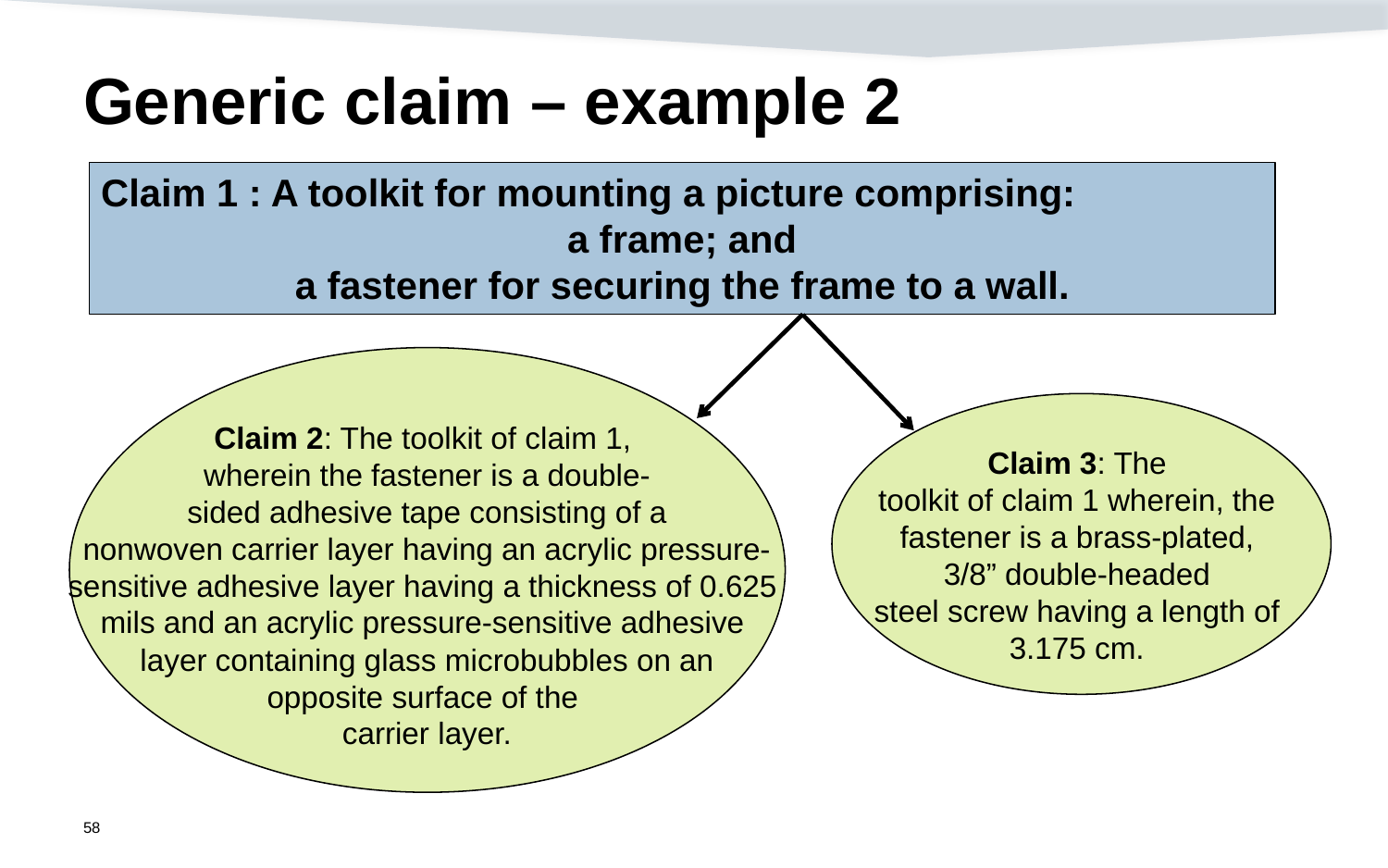

# Generic claim – example 2
Claim 1 : A toolkit for mounting a picture comprising:
a frame; and
a fastener for securing the frame to a wall.
Claim 2: The toolkit of claim 1,
wherein the fastener is a double-
sided adhesive tape consisting of a
nonwoven carrier layer having an acrylic pressure-
sensitive adhesive layer having a thickness of 0.625
mils and an acrylic pressure-sensitive adhesive
layer containing glass microbubbles on an
opposite surface of the
carrier layer.
Claim 3: The
toolkit of claim 1 wherein, the
fastener is a brass-plated,
3/8” double-headed
steel screw having a length of
3.175 cm.
58